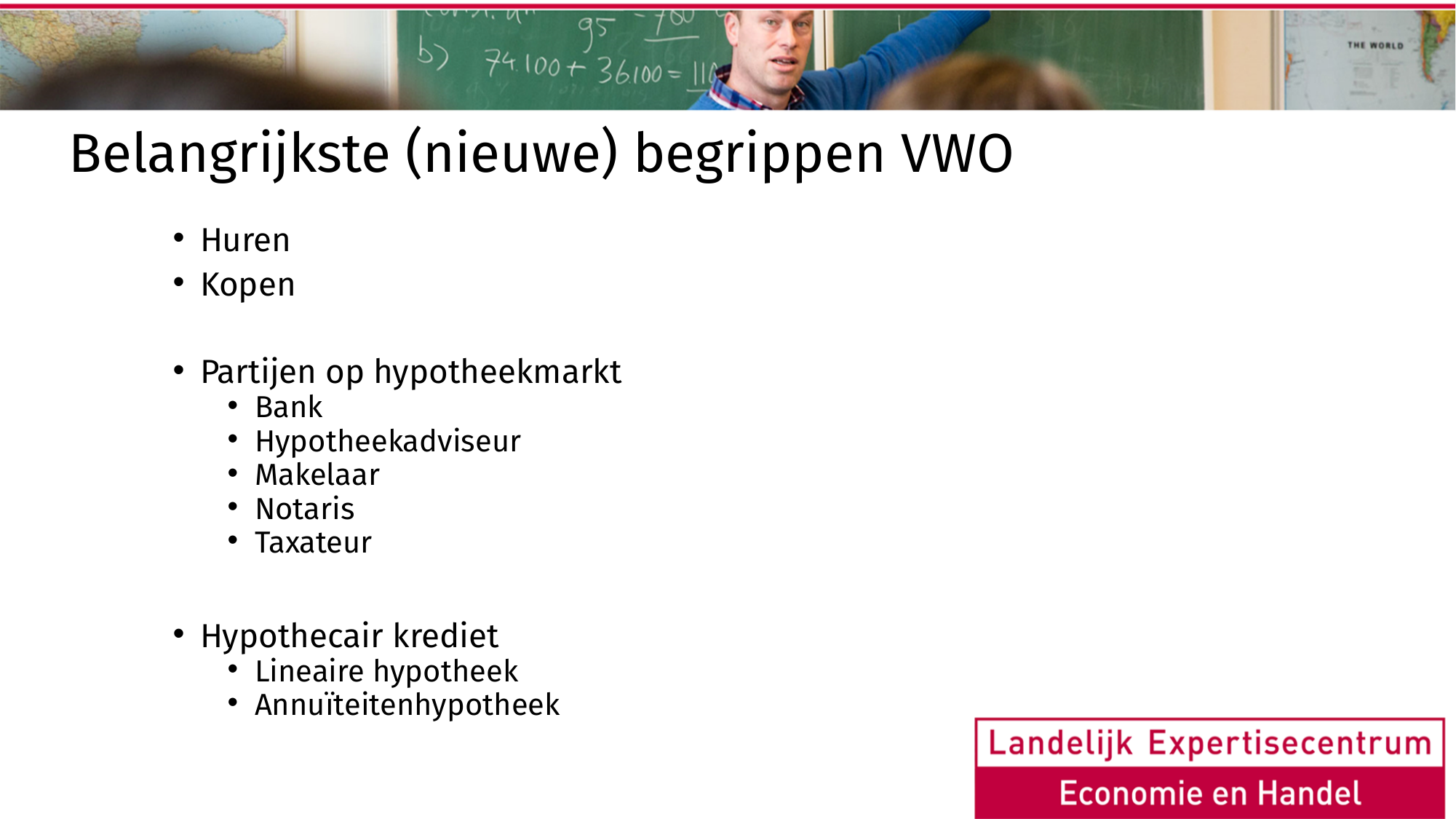

# Belangrijkste (nieuwe) begrippen VWO
Huren
Kopen

Partijen op hypotheekmarkt
Bank
Hypotheekadviseur
Makelaar
Notaris
Taxateur

Hypothecair krediet
Lineaire hypotheek
Annuïteitenhypotheek